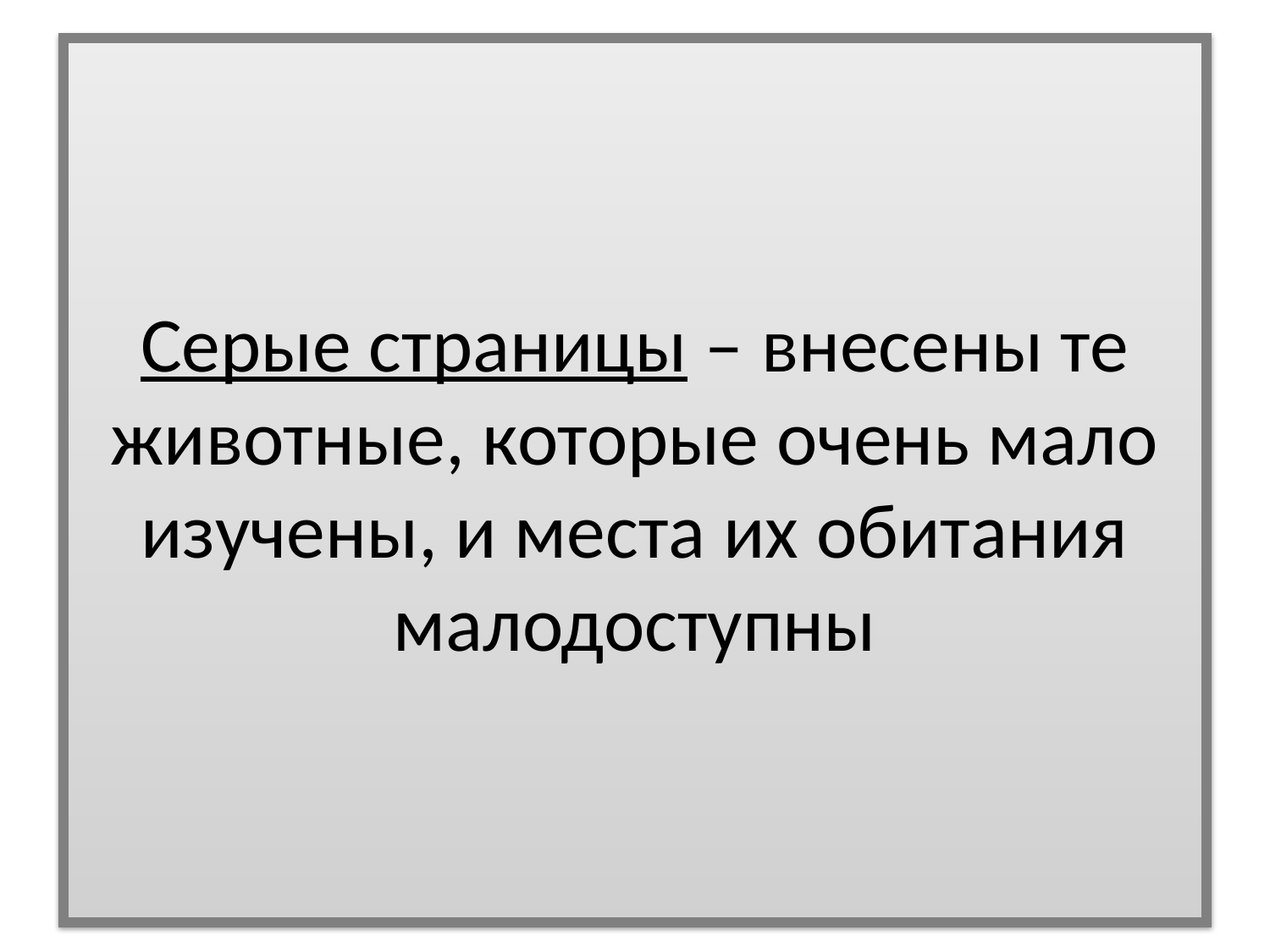

# Серые страницы – внесены те животные, которые очень мало изучены, и места их обитания малодоступны